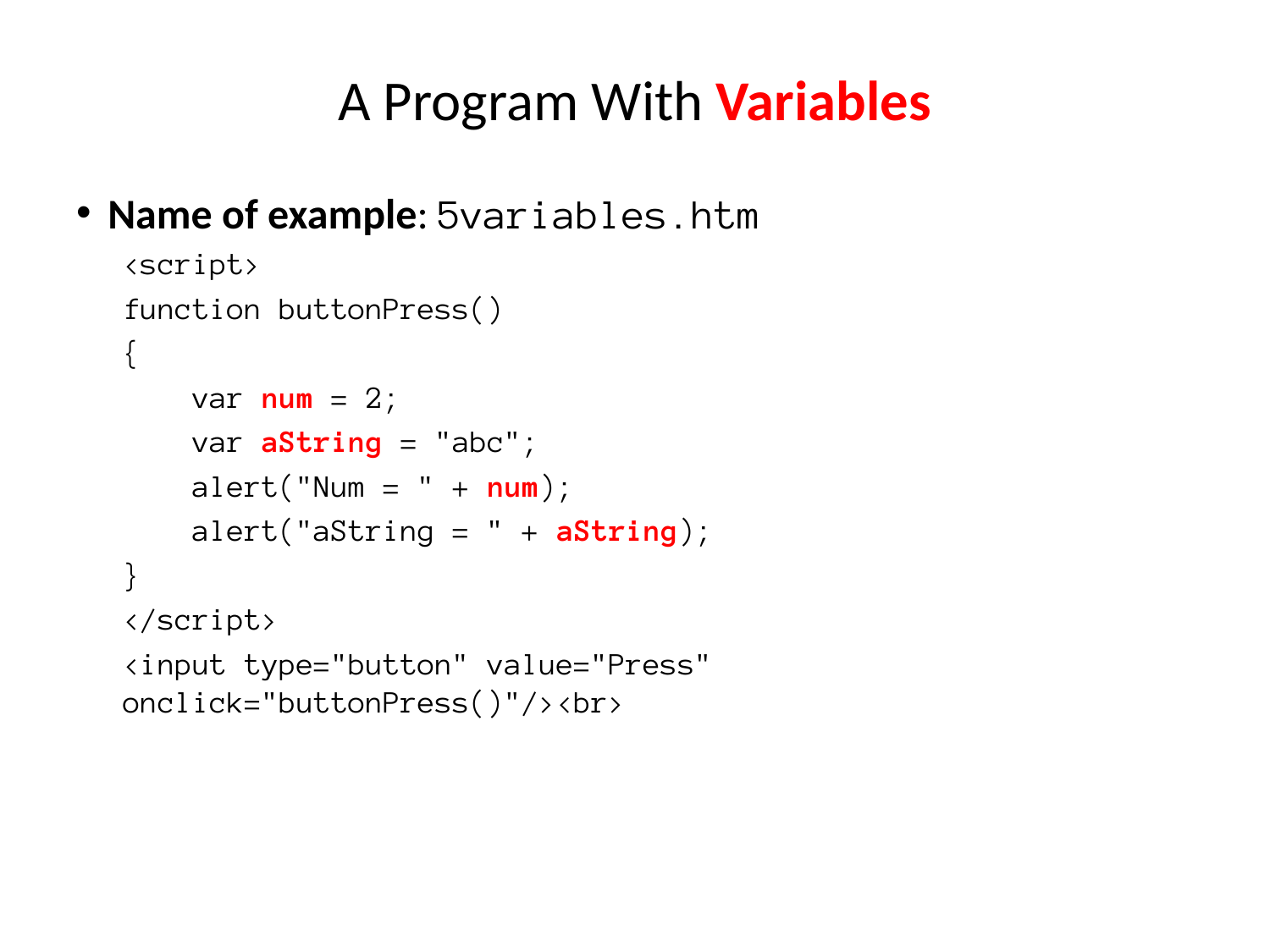

# A Program With Variables
Name of example: 5variables.htm
<script>
function buttonPress()
{
    var num = 2;
    var aString = "abc";
    alert("Num = " + num);
    alert("aString = " + aString);
}
</script>
<input type="button" value="Press" onclick="buttonPress()"/><br>